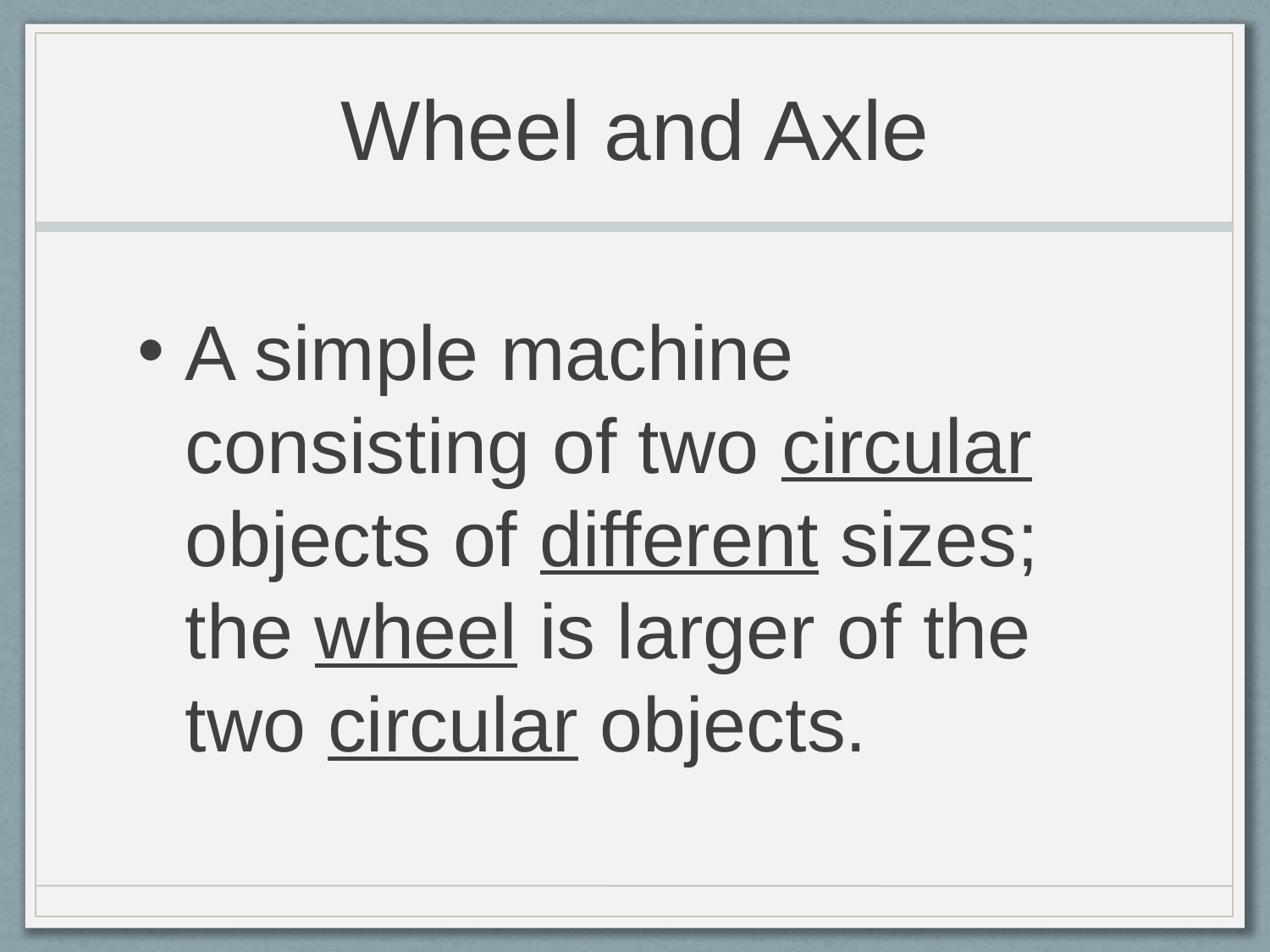

# Wheel and Axle
A simple machine consisting of two circular objects of different sizes; the wheel is larger of the two circular objects.